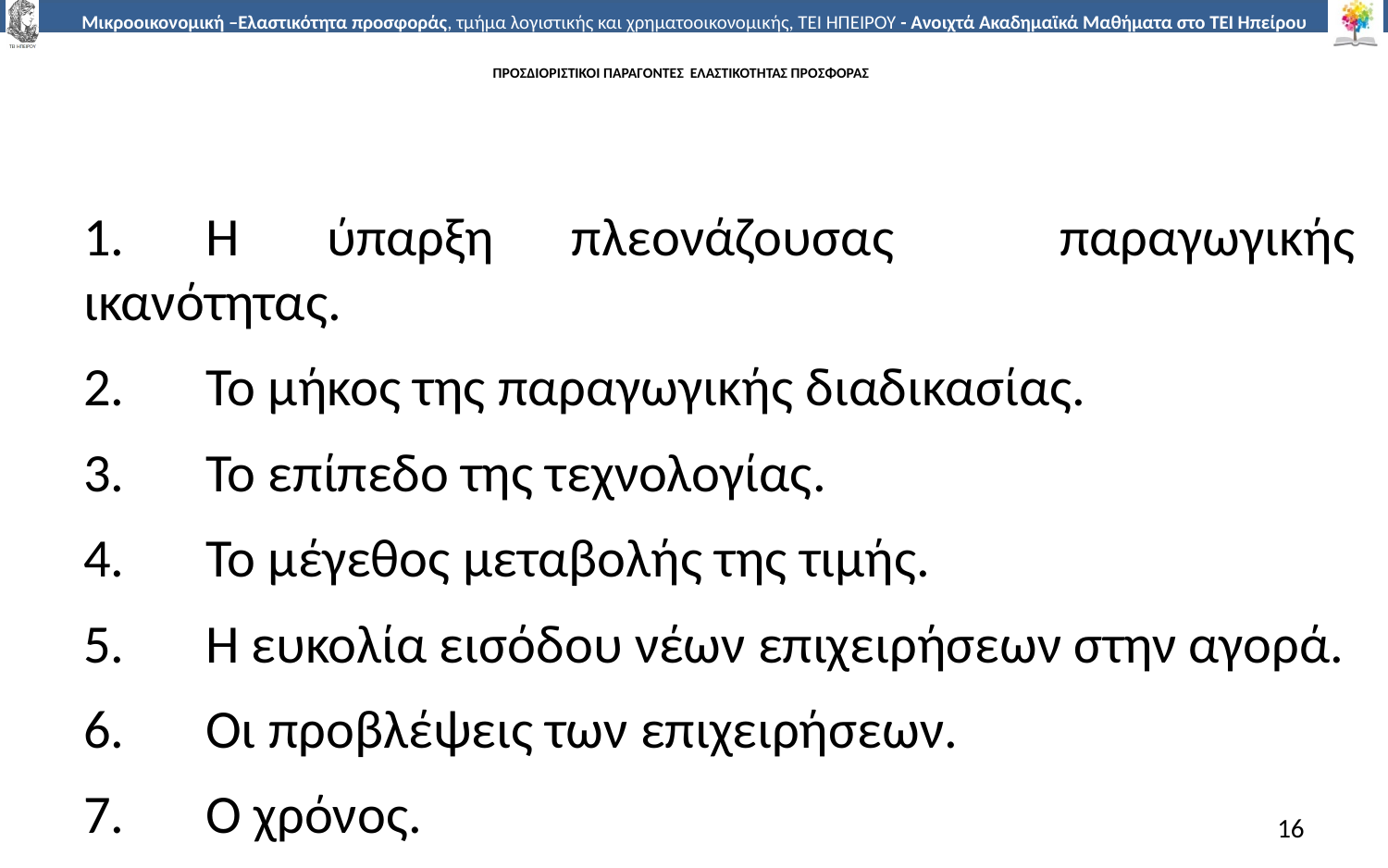

# ΠΡΟΣΔΙΟΡΙΣΤΙΚΟΙ ΠΑΡΑΓΟΝΤΕΣ  ΕΛΑΣΤΙΚΟΤΗΤΑΣ ΠΡΟΣΦΟΡΑΣ
1.	Η	ύπαρξη	πλεονάζουσας παραγωγικής ικανότητας.
2.	Το µήκος της παραγωγικής διαδικασίας.
3.	Το επίπεδο της τεχνολογίας.
4.	Το µέγεθος µεταβολής της τιµής.
5.	Η ευκολία εισόδου νέων επιχειρήσεων στην αγορά.
6.	Οι προβλέψεις των επιχειρήσεων.
7.	Ο χρόνος.

16